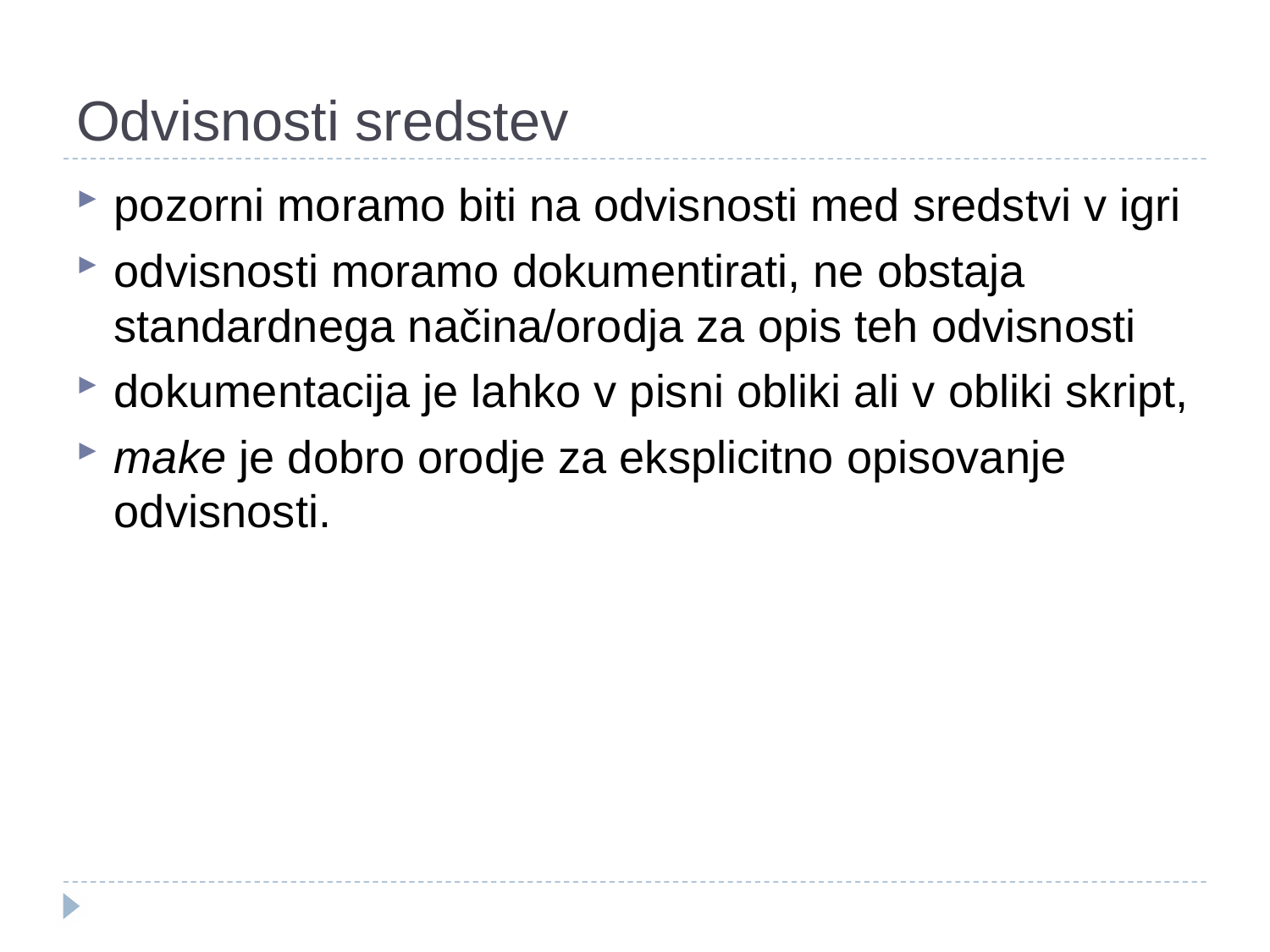

# Odvisnosti sredstev
pozorni moramo biti na odvisnosti med sredstvi v igri
odvisnosti moramo dokumentirati, ne obstaja standardnega načina/orodja za opis teh odvisnosti
dokumentacija je lahko v pisni obliki ali v obliki skript,
make je dobro orodje za eksplicitno opisovanje odvisnosti.